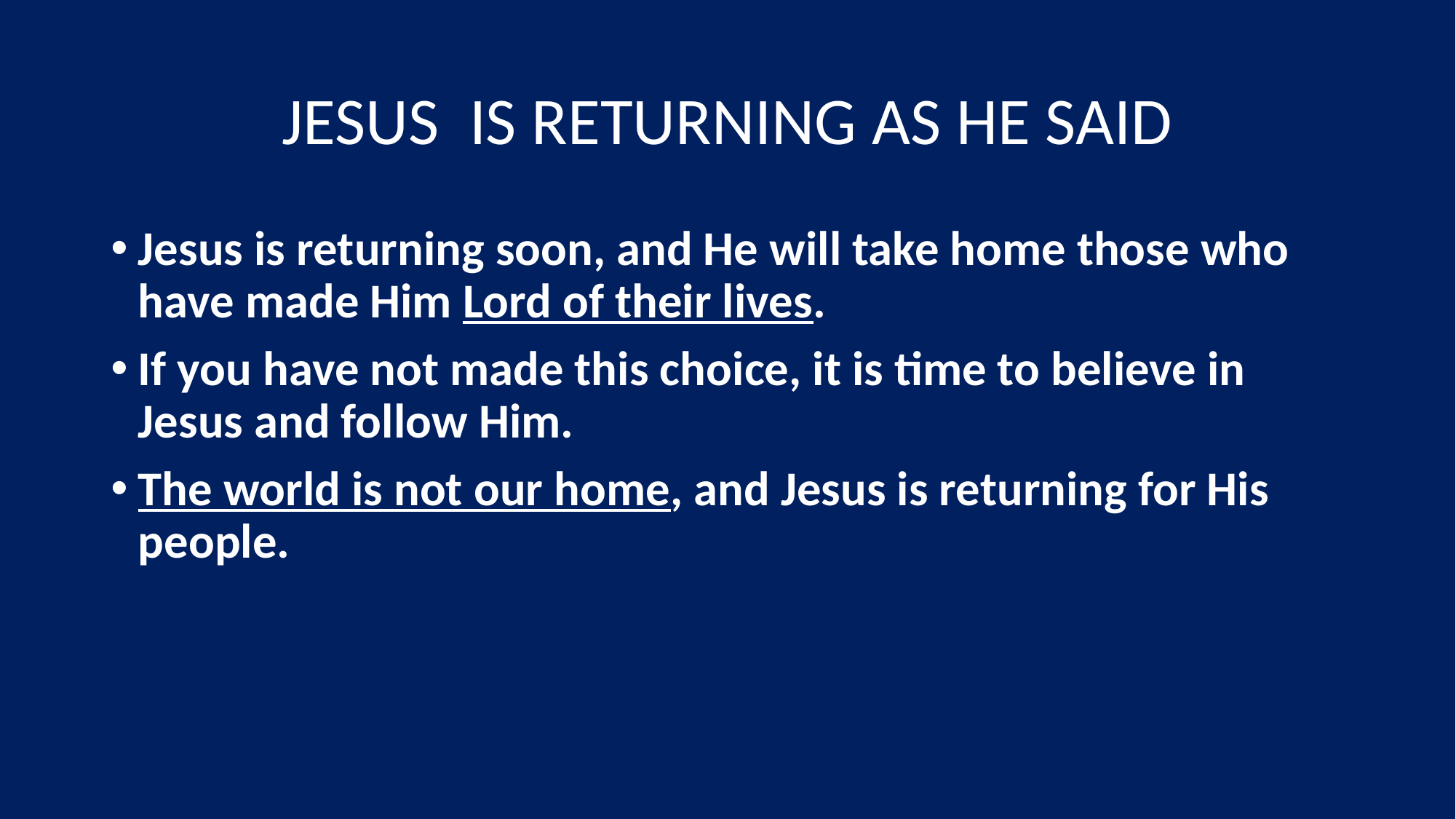

# JESUS  IS RETURNING AS HE SAID
Jesus is returning soon, and He will take home those who have made Him Lord of their lives.
If you have not made this choice, it is time to believe in Jesus and follow Him.
The world is not our home, and Jesus is returning for His people.